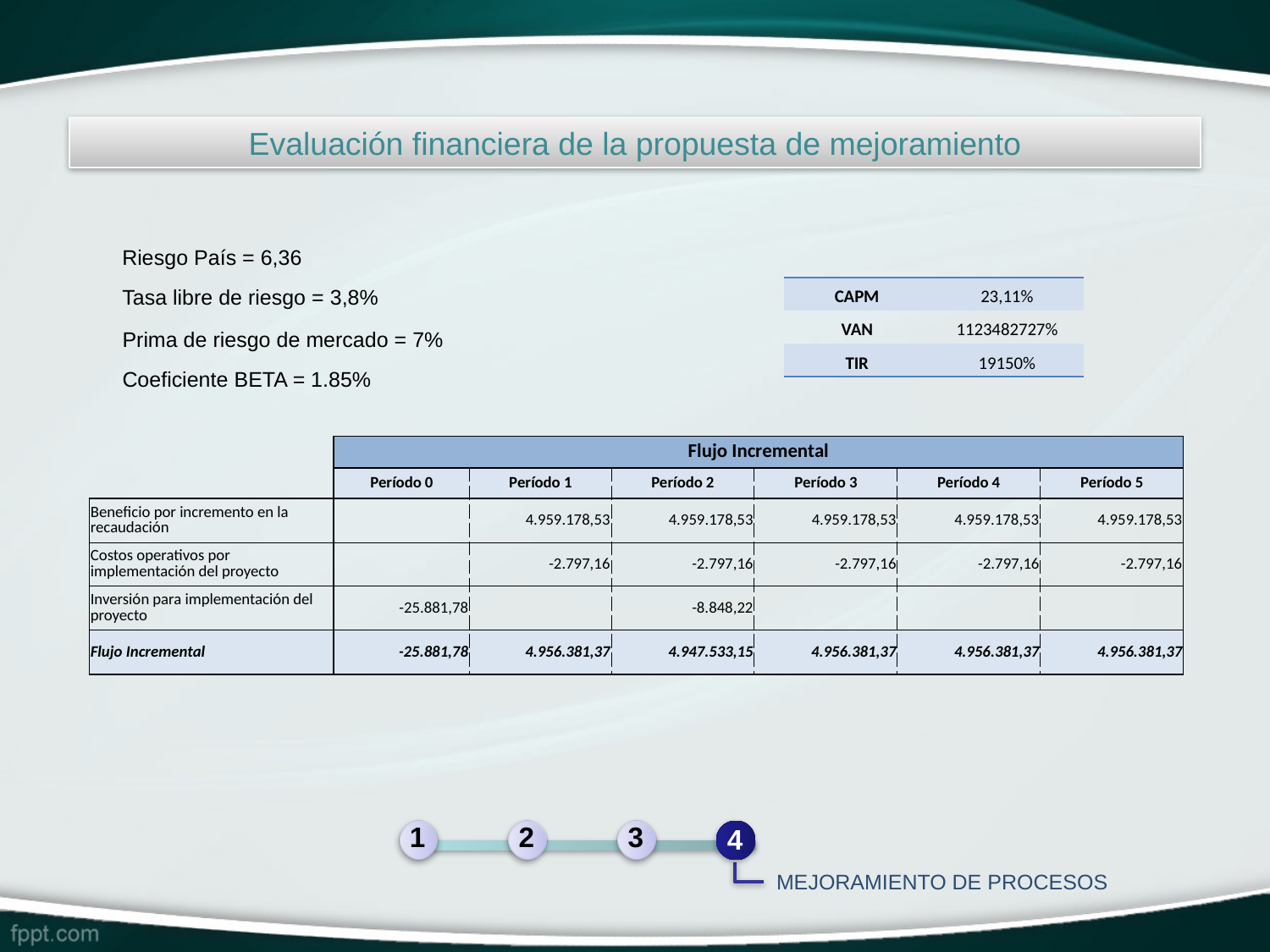

Evaluación financiera de la propuesta de mejoramiento
Riesgo País = 6,36
Tasa libre de riesgo = 3,8%
| CAPM | 23,11% |
| --- | --- |
| VAN | 1123482727% |
| TIR | 19150% |
Prima de riesgo de mercado = 7%
Coeficiente BETA = 1.85%
|  | Flujo Incremental |  |  |  |  |  |
| --- | --- | --- | --- | --- | --- | --- |
|  | Período 0 | Período 1 | Período 2 | Período 3 | Período 4 | Período 5 |
| Beneficio por incremento en la recaudación |  | 4.959.178,53 | 4.959.178,53 | 4.959.178,53 | 4.959.178,53 | 4.959.178,53 |
| Costos operativos por implementación del proyecto |  | -2.797,16 | -2.797,16 | -2.797,16 | -2.797,16 | -2.797,16 |
| Inversión para implementación del proyecto | -25.881,78 |  | -8.848,22 |  |  |  |
| Flujo Incremental | -25.881,78 | 4.956.381,37 | 4.947.533,15 | 4.956.381,37 | 4.956.381,37 | 4.956.381,37 |

1
2
3
4

MEJORAMIENTO DE PROCESOS